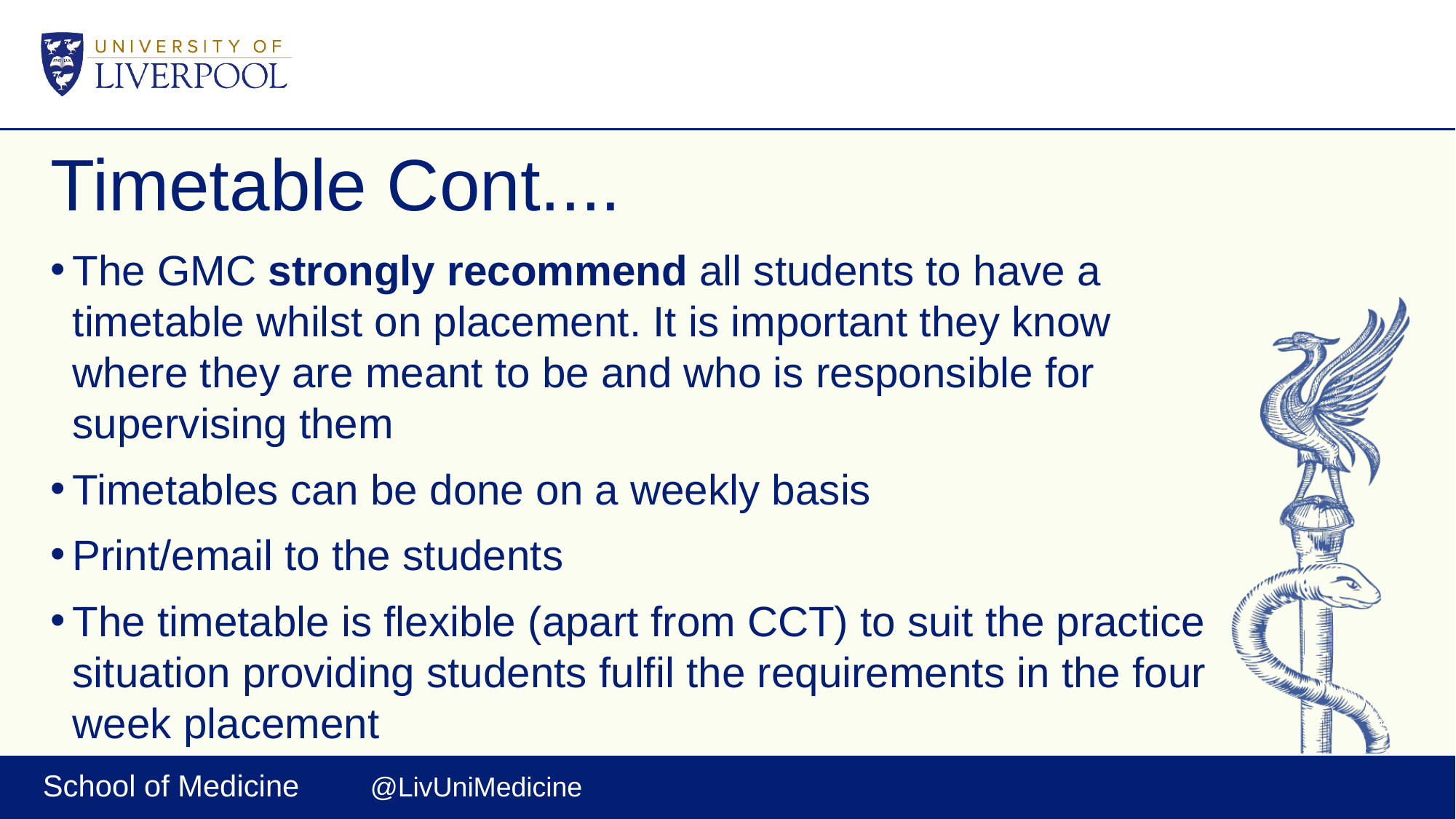

# Timetable Cont....
The GMC strongly recommend all students to have a timetable whilst on placement. It is important they know where they are meant to be and who is responsible for supervising them
Timetables can be done on a weekly basis
Print/email to the students
The timetable is flexible (apart from CCT) to suit the practice situation providing students fulfil the requirements in the four week placement